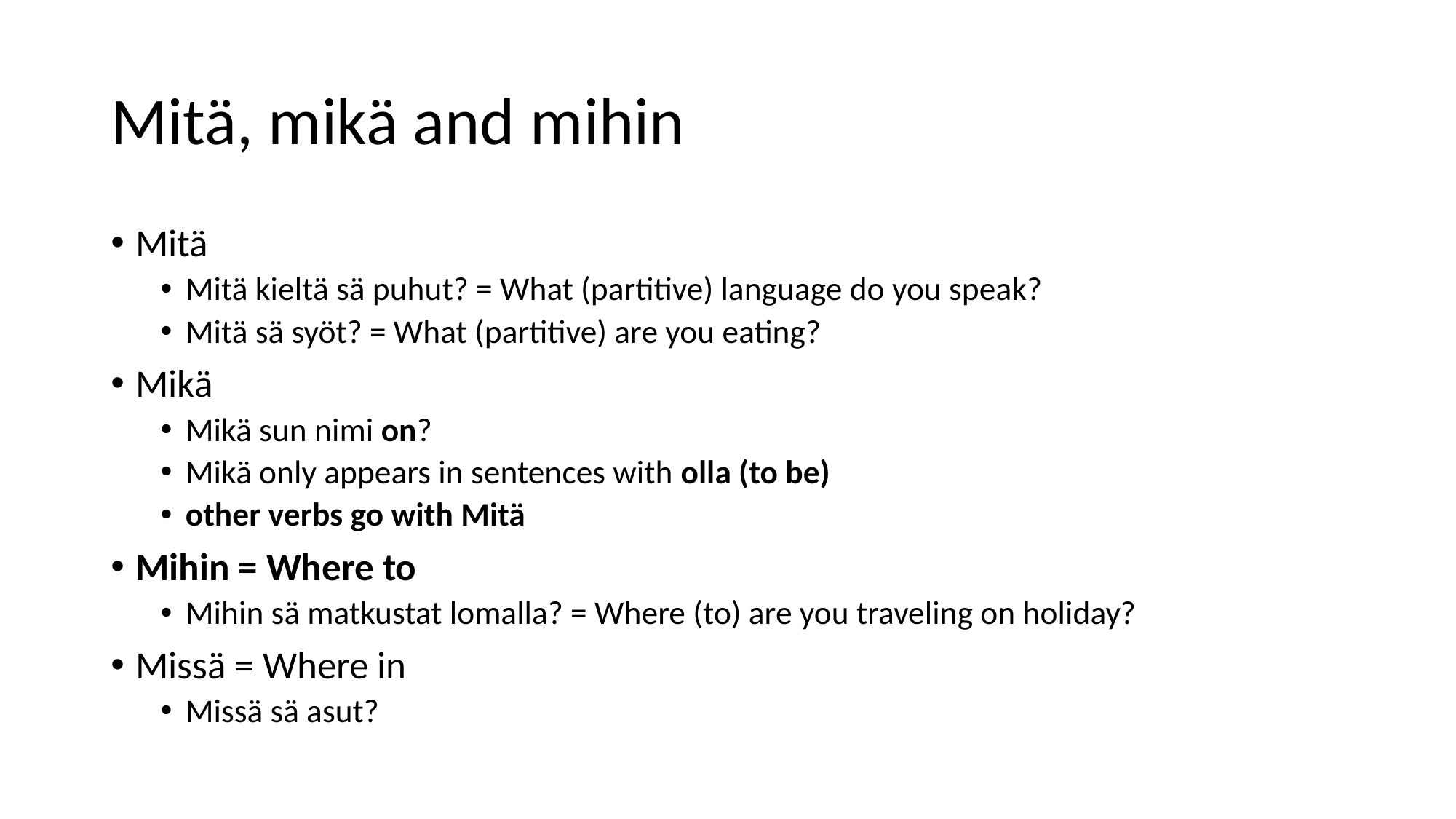

# Mitä, mikä and mihin
Mitä
Mitä kieltä sä puhut? = What (partitive) language do you speak?
Mitä sä syöt? = What (partitive) are you eating?
Mikä
Mikä sun nimi on?
Mikä only appears in sentences with olla (to be)
other verbs go with Mitä
Mihin = Where to
Mihin sä matkustat lomalla? = Where (to) are you traveling on holiday?
Missä = Where in
Missä sä asut?